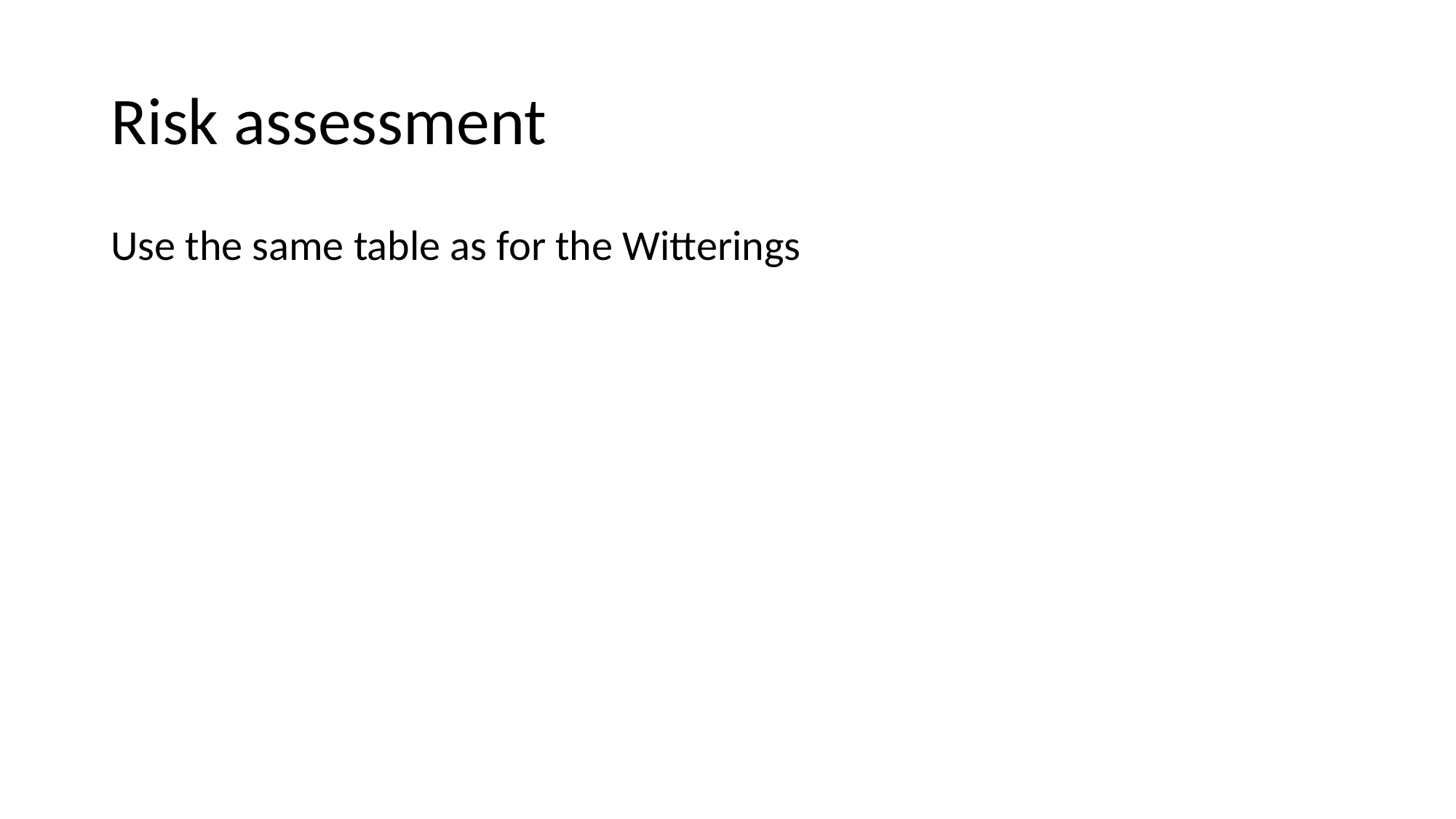

# Risk assessment
Use the same table as for the Witterings